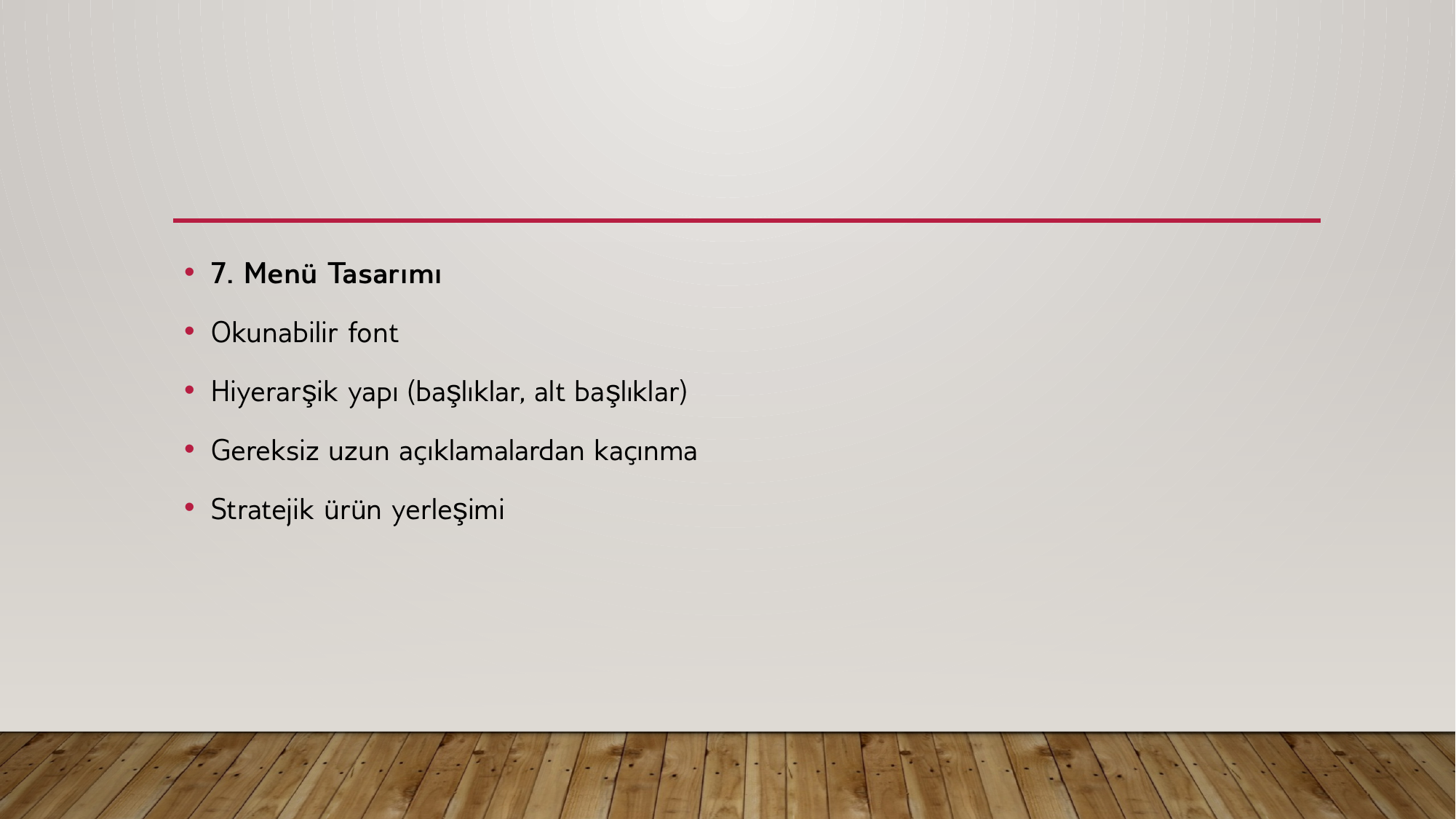

#
7. Menü Tasarımı
Okunabilir font
Hiyerarşik yapı (başlıklar, alt başlıklar)
Gereksiz uzun açıklamalardan kaçınma
Stratejik ürün yerleşimi